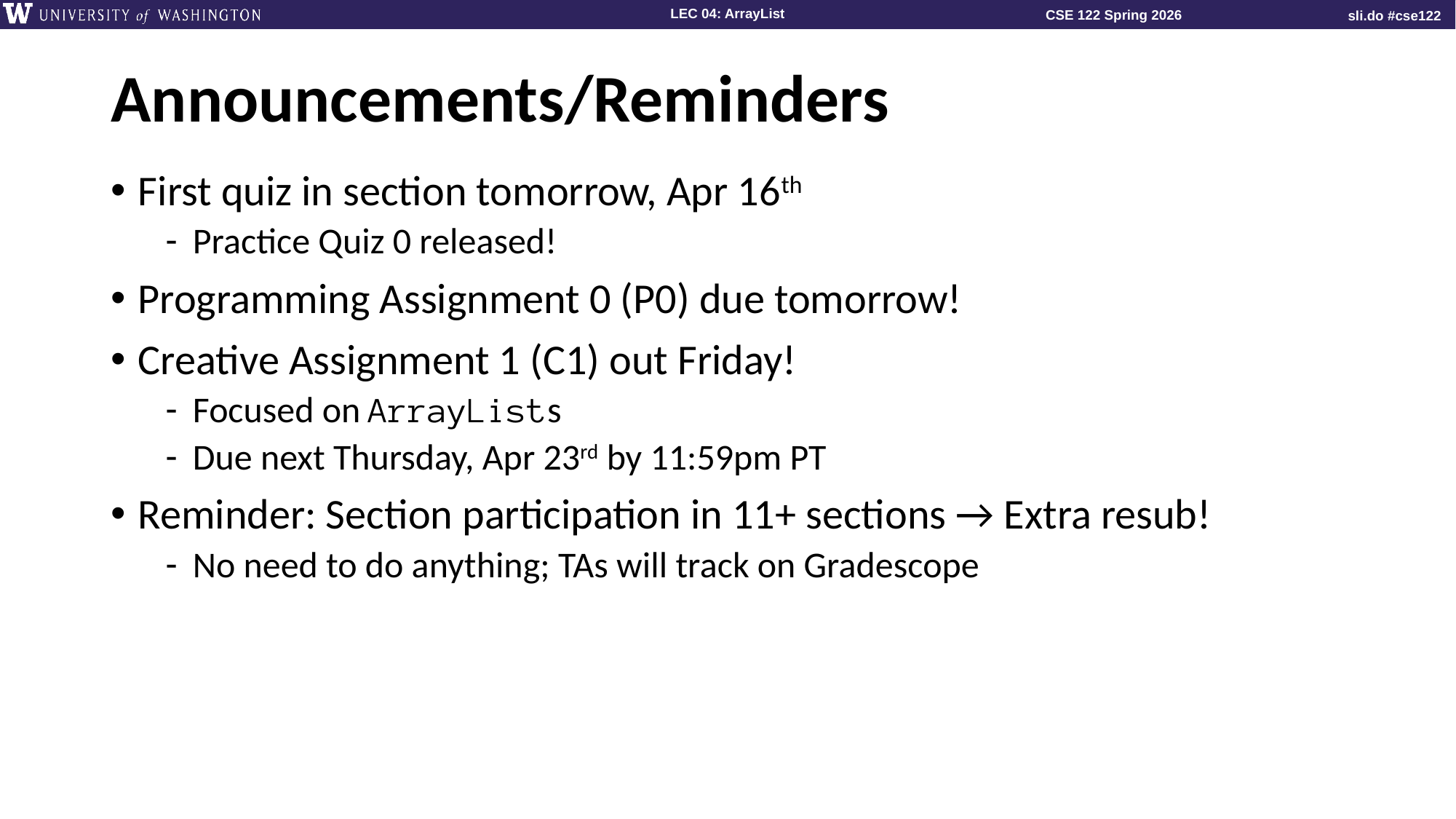

# Announcements/Reminders
First quiz in section tomorrow, Apr 16th
Practice Quiz 0 released!
Programming Assignment 0 (P0) due tomorrow!
Creative Assignment 1 (C1) out Friday!
Focused on ArrayLists
Due next Thursday, Apr 23rd by 11:59pm PT
Reminder: Section participation in 11+ sections → Extra resub!
No need to do anything; TAs will track on Gradescope